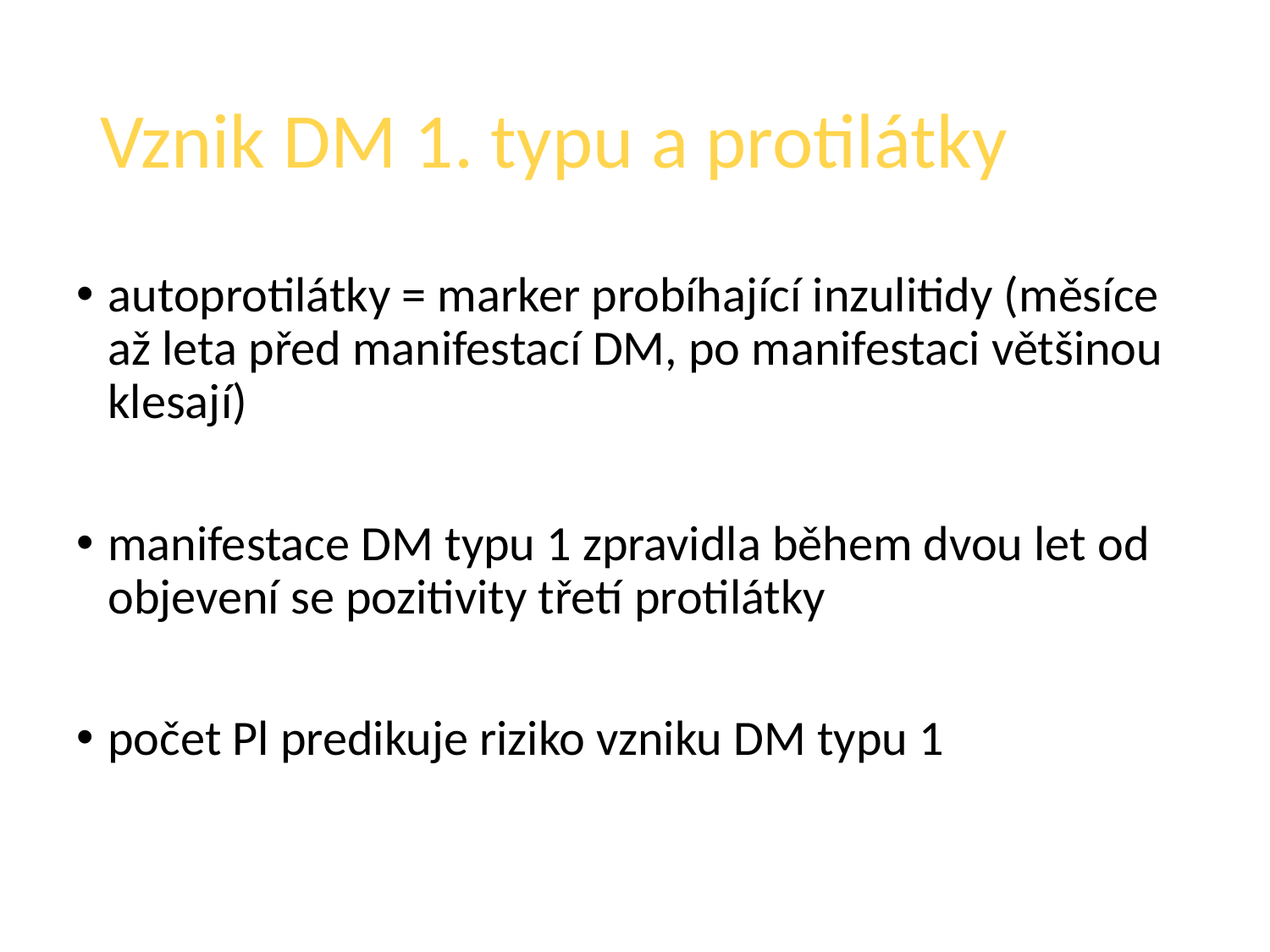

# Vznik DM 1. typu a protilátky

autoprotilátky = marker probíhající inzulitidy (měsíce až leta před manifestací DM, po manifestaci většinou klesají)

manifestace DM typu 1 zpravidla během dvou let od objevení se pozitivity třetí protilátky

počet Pl predikuje riziko vzniku DM typu 1